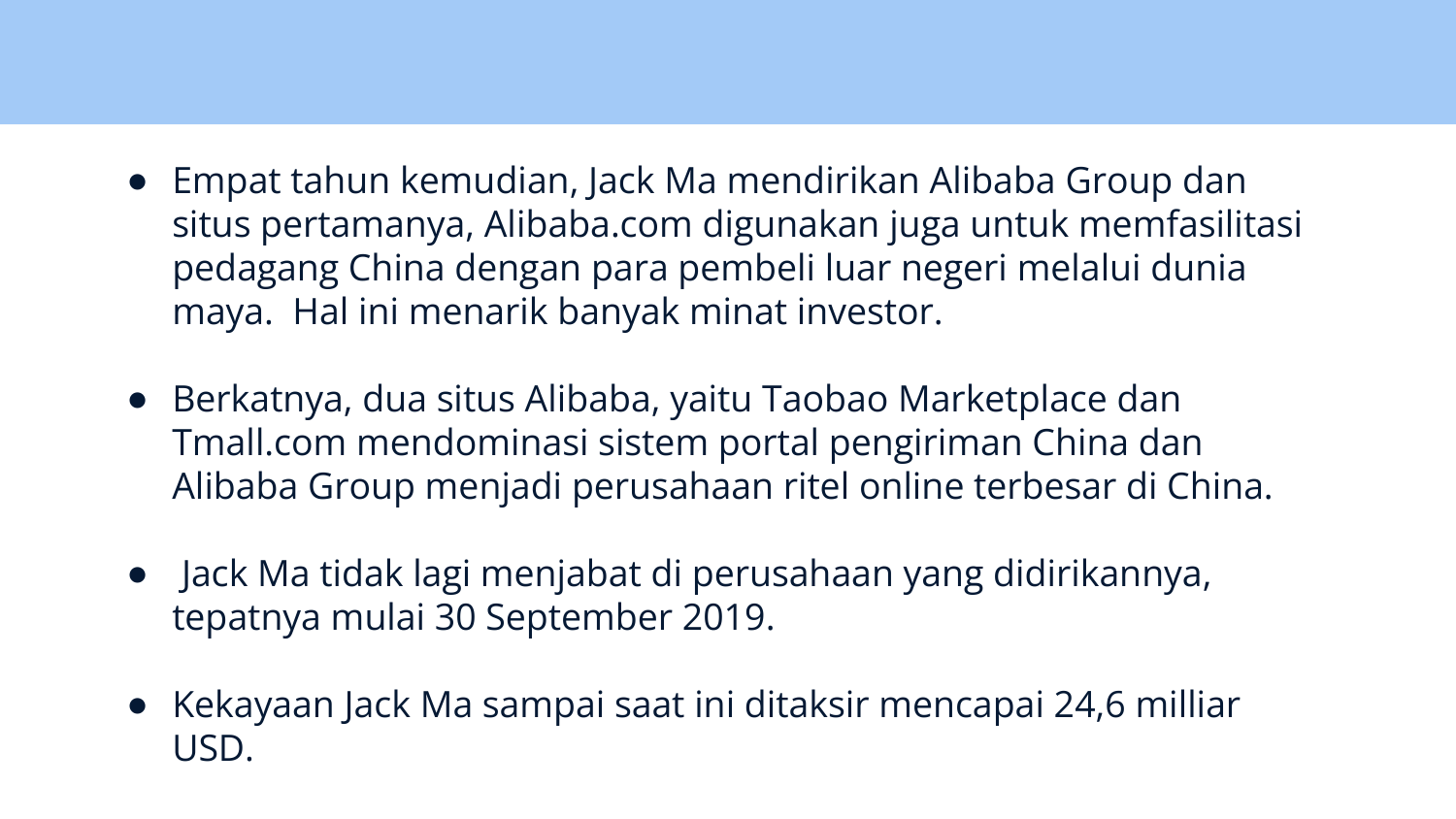

Empat tahun kemudian, Jack Ma mendirikan Alibaba Group dan situs pertamanya, Alibaba.com digunakan juga untuk memfasilitasi pedagang China dengan para pembeli luar negeri melalui dunia maya.  Hal ini menarik banyak minat investor.

Berkatnya, dua situs Alibaba, yaitu Taobao Marketplace dan Tmall.com mendominasi sistem portal pengiriman China dan Alibaba Group menjadi perusahaan ritel online terbesar di China.

 Jack Ma tidak lagi menjabat di perusahaan yang didirikannya, tepatnya mulai 30 September 2019.

Kekayaan Jack Ma sampai saat ini ditaksir mencapai 24,6 milliar USD.